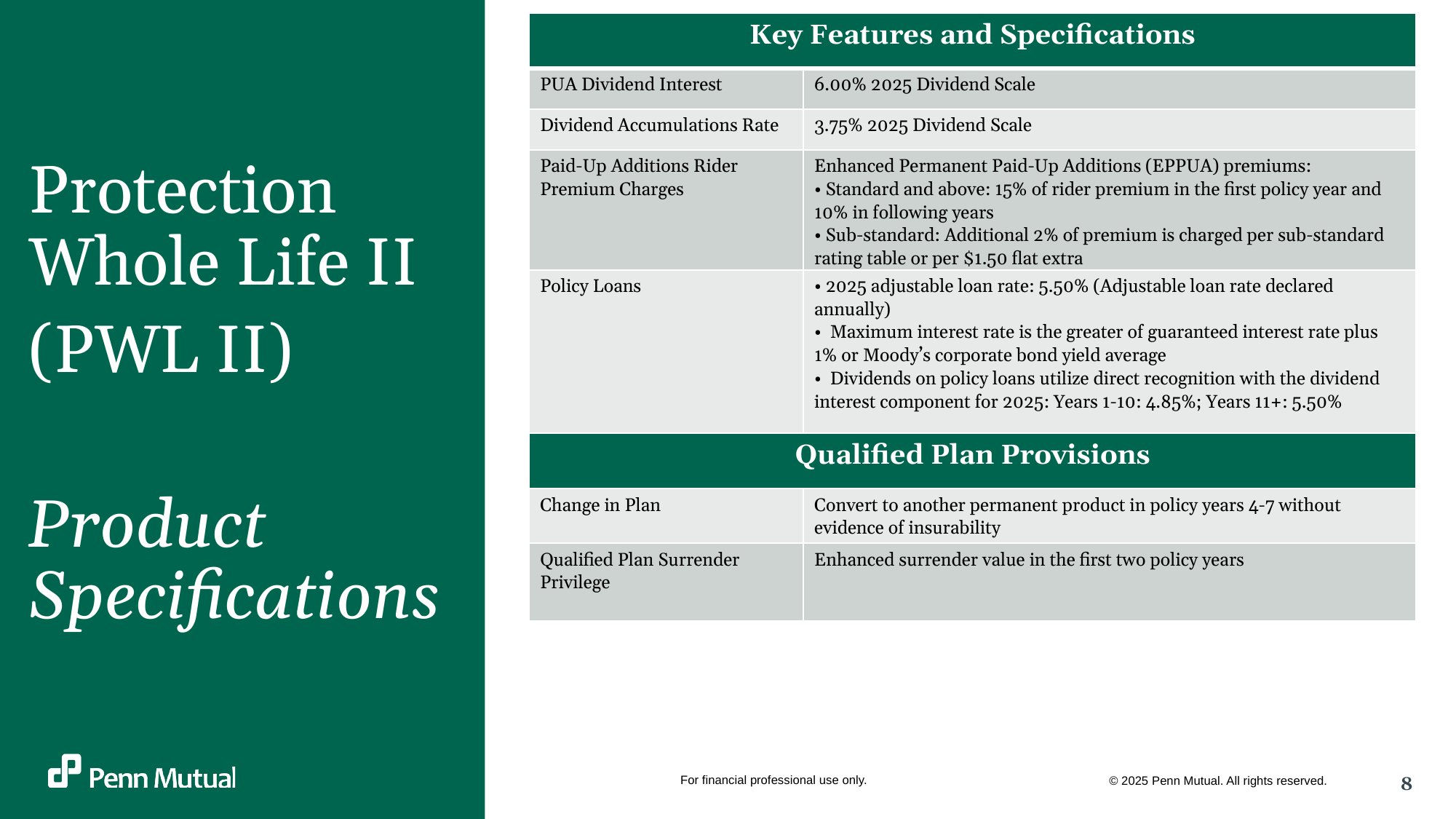

| Key Features and Specifications |  |
| --- | --- |
| PUA Dividend Interest | 6.00% 2025 Dividend Scale |
| Dividend Accumulations Rate | 3.75% 2025 Dividend Scale |
| Paid-Up Additions Rider Premium Charges | Enhanced Permanent Paid-Up Additions (EPPUA) premiums: • Standard and above: 15% of rider premium in the first policy year and 10% in following years • Sub-standard: Additional 2% of premium is charged per sub-standard rating table or per $1.50 flat extra |
| Policy Loans | • 2025 adjustable loan rate: 5.50% (Adjustable loan rate declared annually) • Maximum interest rate is the greater of guaranteed interest rate plus 1% or Moody’s corporate bond yield average • Dividends on policy loans utilize direct recognition with the dividend interest component for 2025: Years 1-10: 4.85%; Years 11+: 5.50% |
| Qualified Plan Provisions |  |
| Change in Plan | Convert to another permanent product in policy years 4-7 without evidence of insurability |
| Qualified Plan Surrender Privilege | Enhanced surrender value in the first two policy years |
Protection Whole Life II
(PWL II)

Product Specifications
For financial professional use only.
© 2025 Penn Mutual. All rights reserved.